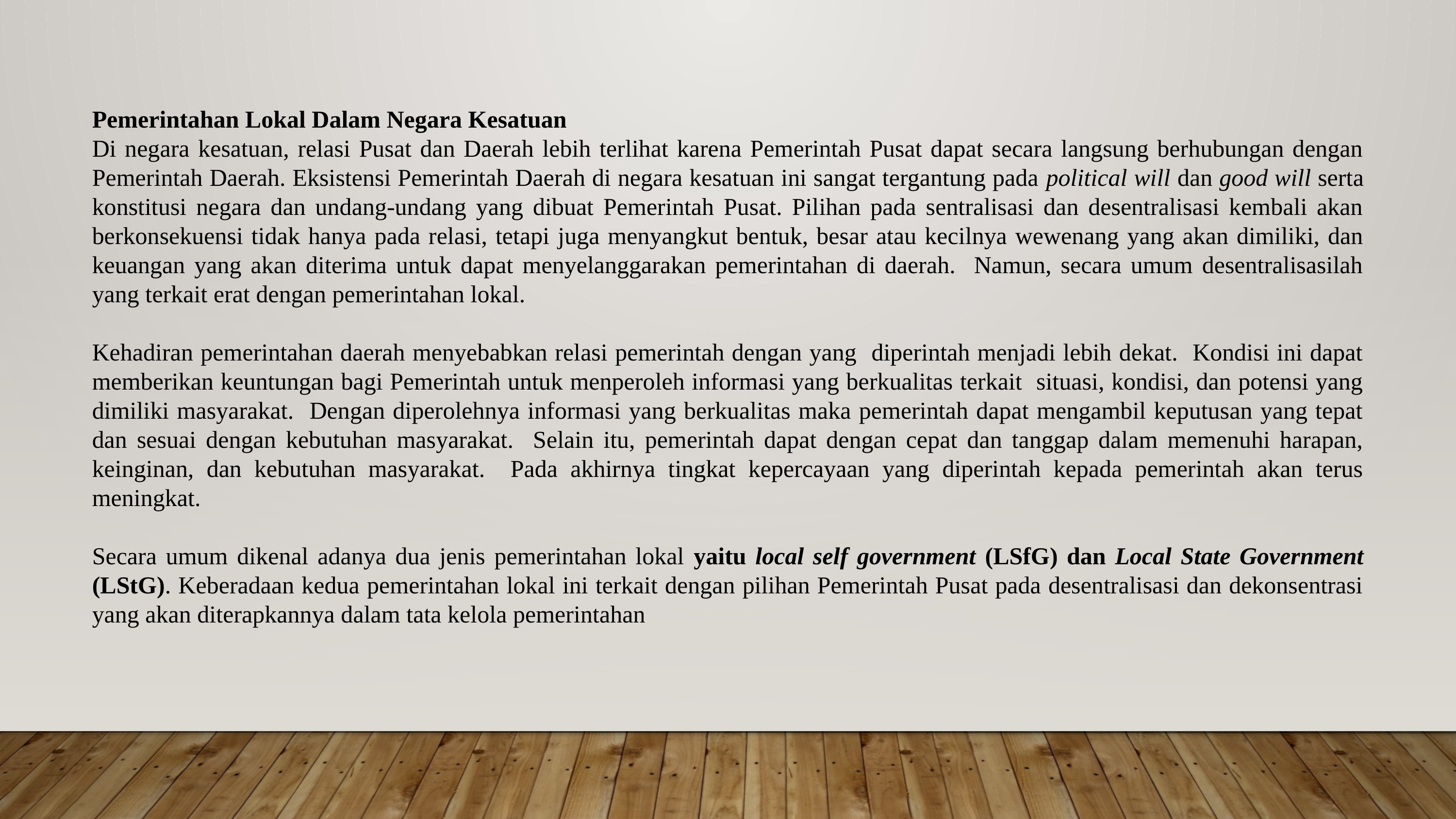

Pemerintahan Lokal Dalam Negara Kesatuan
Di negara kesatuan, relasi Pusat dan Daerah lebih terlihat karena Pemerintah Pusat dapat secara langsung berhubungan dengan Pemerintah Daerah. Eksistensi Pemerintah Daerah di negara kesatuan ini sangat tergantung pada political will dan good will serta konstitusi negara dan undang-undang yang dibuat Pemerintah Pusat. Pilihan pada sentralisasi dan desentralisasi kembali akan berkonsekuensi tidak hanya pada relasi, tetapi juga menyangkut bentuk, besar atau kecilnya wewenang yang akan dimiliki, dan keuangan yang akan diterima untuk dapat menyelanggarakan pemerintahan di daerah.  Namun, secara umum desentralisasilah yang terkait erat dengan pemerintahan lokal.

Kehadiran pemerintahan daerah menyebabkan relasi pemerintah dengan yang  diperintah menjadi lebih dekat.  Kondisi ini dapat memberikan keuntungan bagi Pemerintah untuk menperoleh informasi yang berkualitas terkait  situasi, kondisi, dan potensi yang dimiliki masyarakat.  Dengan diperolehnya informasi yang berkualitas maka pemerintah dapat mengambil keputusan yang tepat dan sesuai dengan kebutuhan masyarakat.  Selain itu, pemerintah dapat dengan cepat dan tanggap dalam memenuhi harapan, keinginan, dan kebutuhan masyarakat.  Pada akhirnya tingkat kepercayaan yang diperintah kepada pemerintah akan terus meningkat.

Secara umum dikenal adanya dua jenis pemerintahan lokal yaitu local self government (LSfG) dan Local State Government (LStG). Keberadaan kedua pemerintahan lokal ini terkait dengan pilihan Pemerintah Pusat pada desentralisasi dan dekonsentrasi yang akan diterapkannya dalam tata kelola pemerintahan